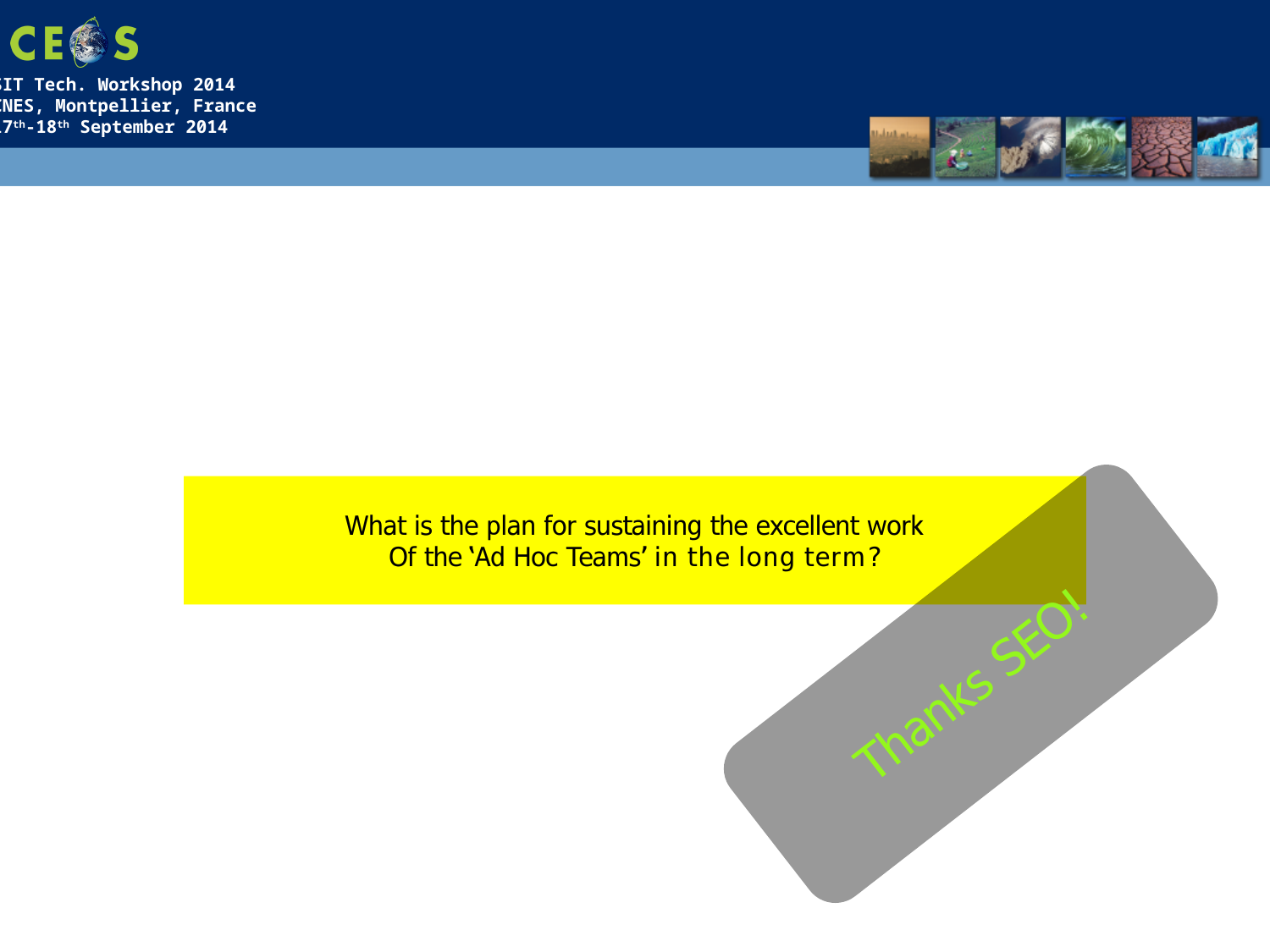

What is the plan for sustaining the excellent work
Of the ‘Ad Hoc Teams’ in the long term?
Thanks SEO!